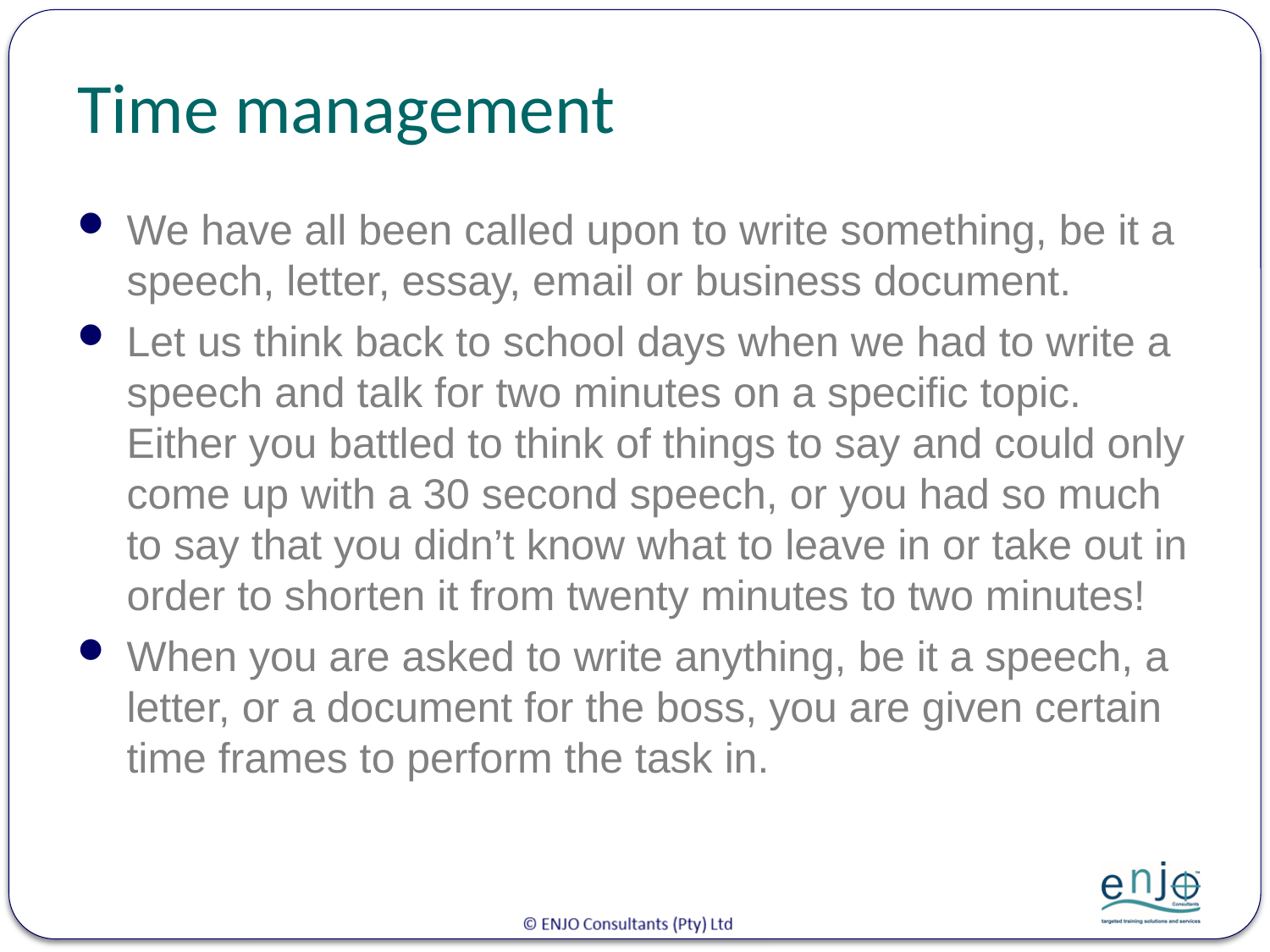

# Time management
We have all been called upon to write something, be it a speech, letter, essay, email or business document.
Let us think back to school days when we had to write a speech and talk for two minutes on a specific topic. Either you battled to think of things to say and could only come up with a 30 second speech, or you had so much to say that you didn’t know what to leave in or take out in order to shorten it from twenty minutes to two minutes!
When you are asked to write anything, be it a speech, a letter, or a document for the boss, you are given certain time frames to perform the task in.